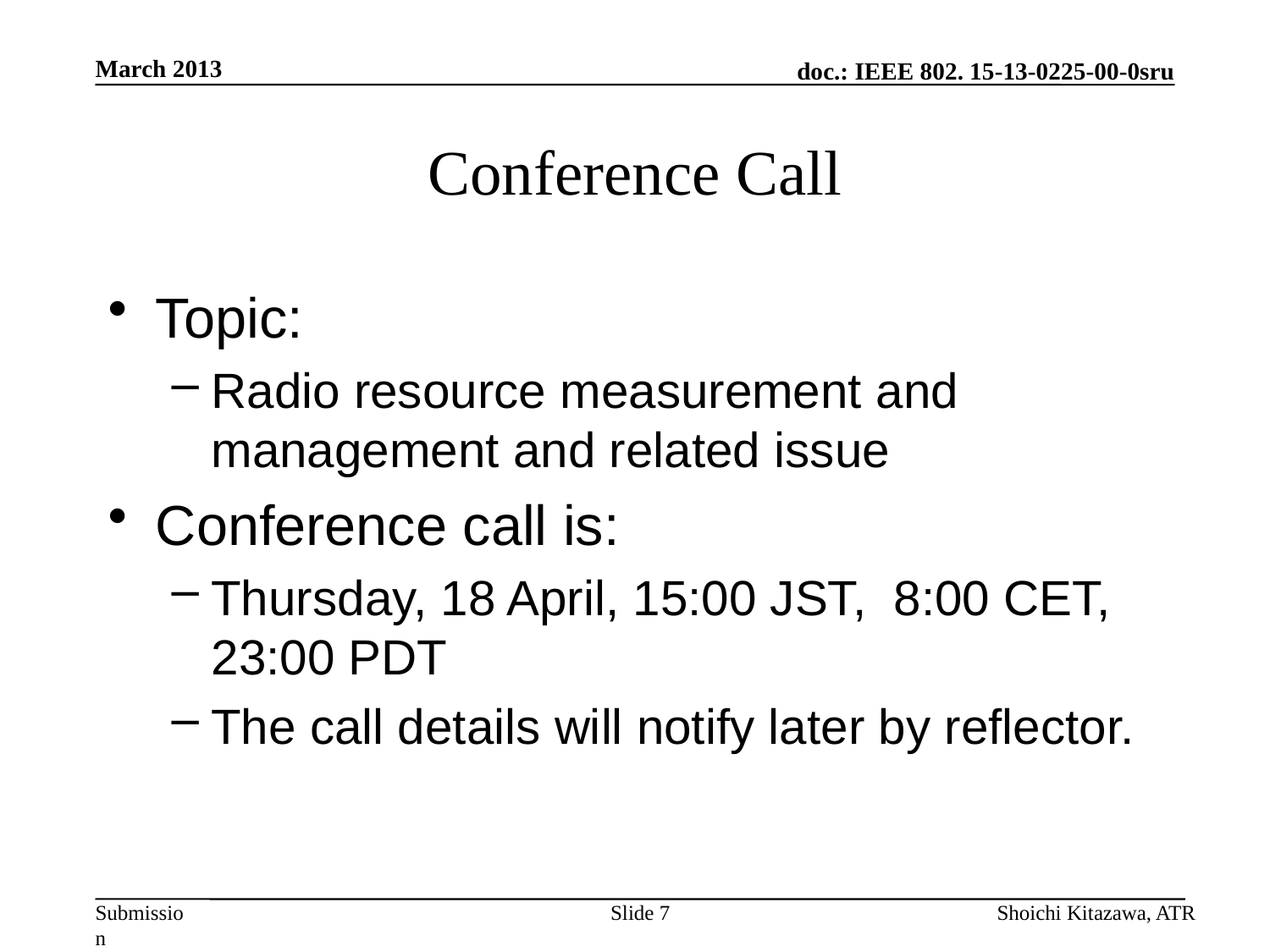

March 2013
# Conference Call
Topic:
Radio resource measurement and management and related issue
Conference call is:
Thursday, 18 April, 15:00 JST,  8:00 CET, 23:00 PDT
The call details will notify later by reflector.

Slide 7
Shoichi Kitazawa, ATR